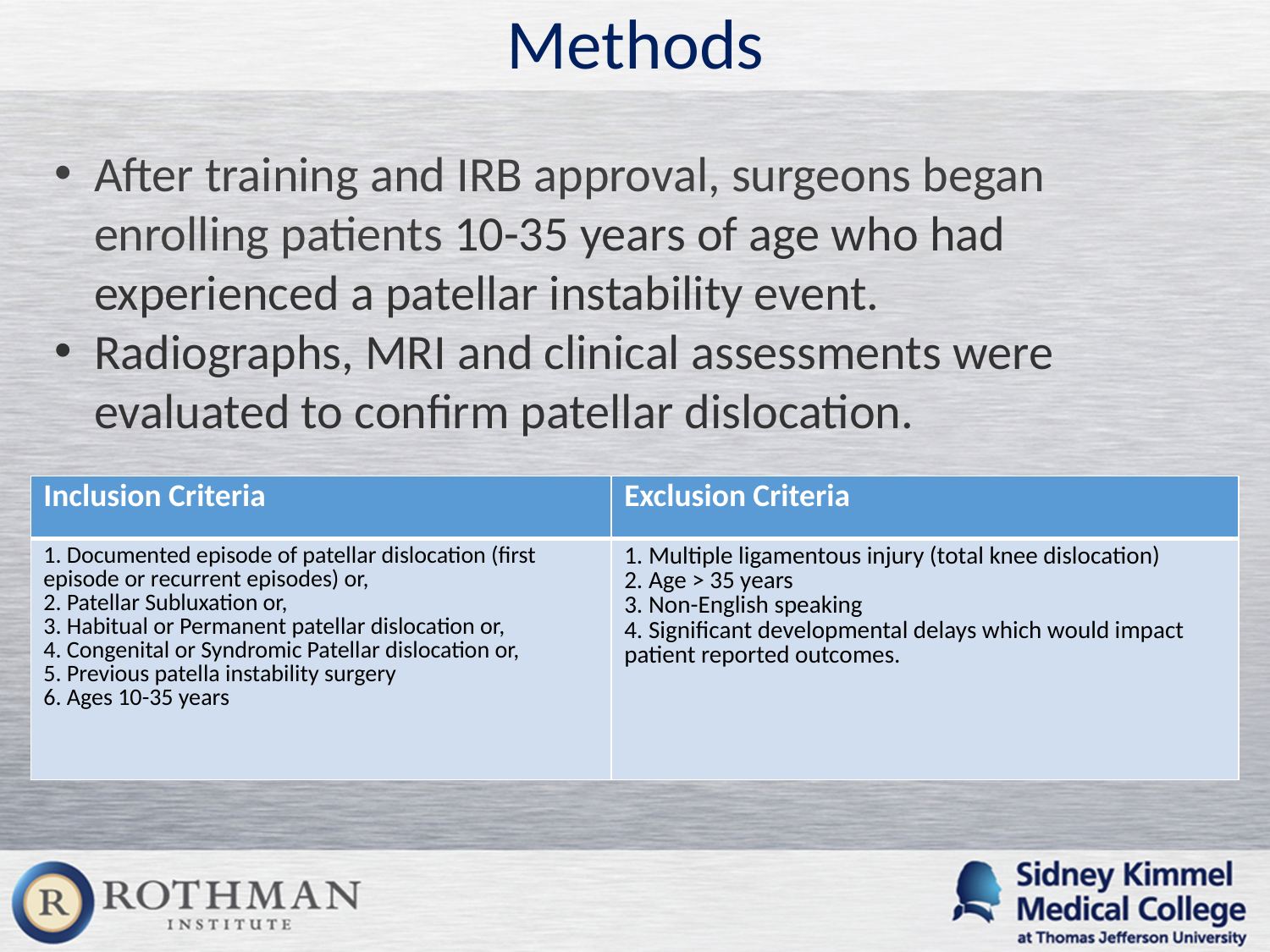

# Methods
After training and IRB approval, surgeons began enrolling patients 10-35 years of age who had experienced a patellar instability event.
Radiographs, MRI and clinical assessments were evaluated to confirm patellar dislocation.

| Inclusion Criteria | Exclusion Criteria |
| --- | --- |
| 1. Documented episode of patellar dislocation (first episode or recurrent episodes) or, 2. Patellar Subluxation or, 3. Habitual or Permanent patellar dislocation or, 4. Congenital or Syndromic Patellar dislocation or, 5. Previous patella instability surgery 6. Ages 10-35 years | 1. Multiple ligamentous injury (total knee dislocation) 2. Age > 35 years 3. Non-English speaking 4. Significant developmental delays which would impact patient reported outcomes. |